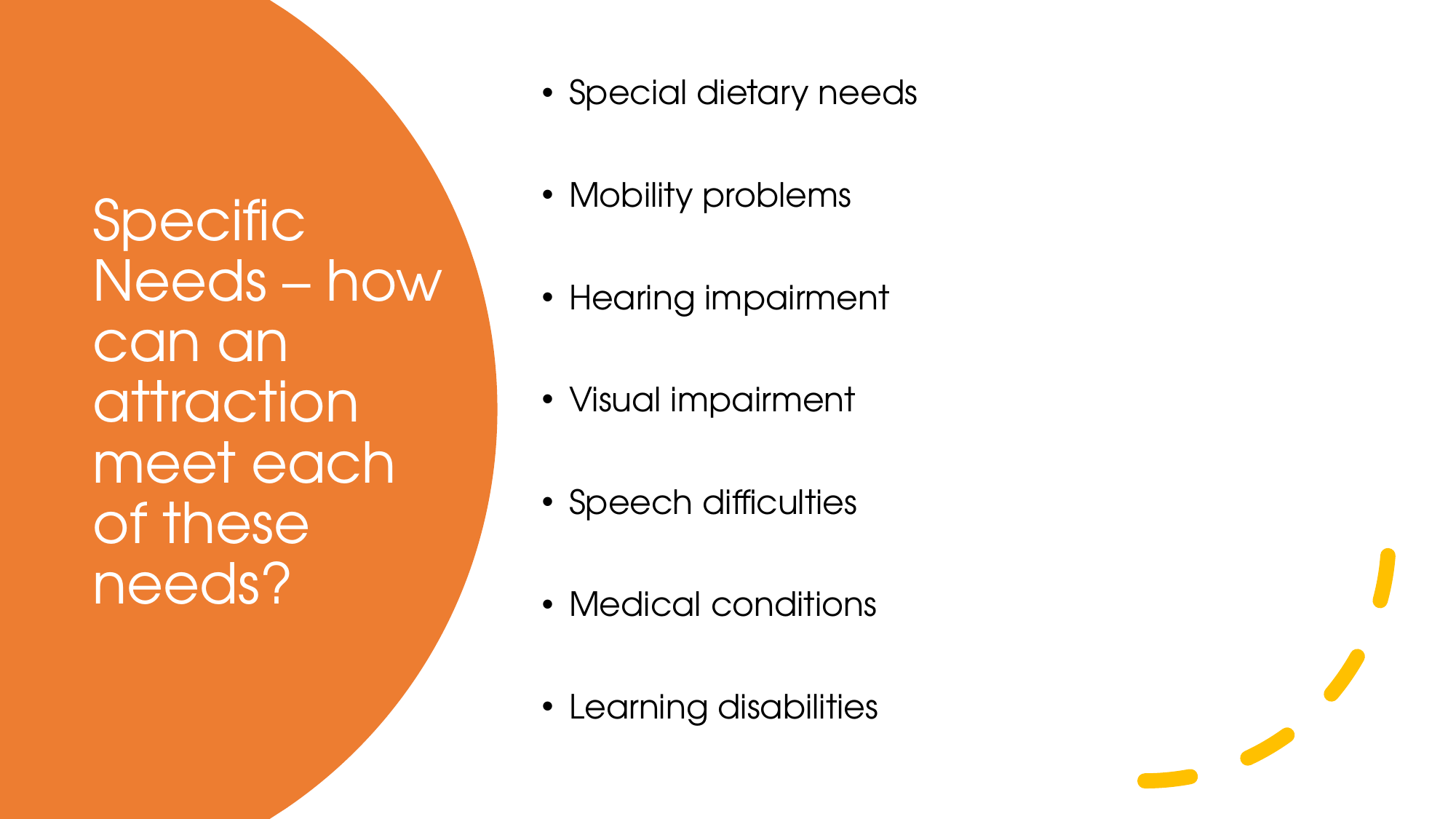

Special dietary needs

Mobility problems

Hearing impairment

Visual impairment

Speech difficulties

Medical conditions

Learning disabilities

# Specific Needs – how can an attraction meet each of these needs?